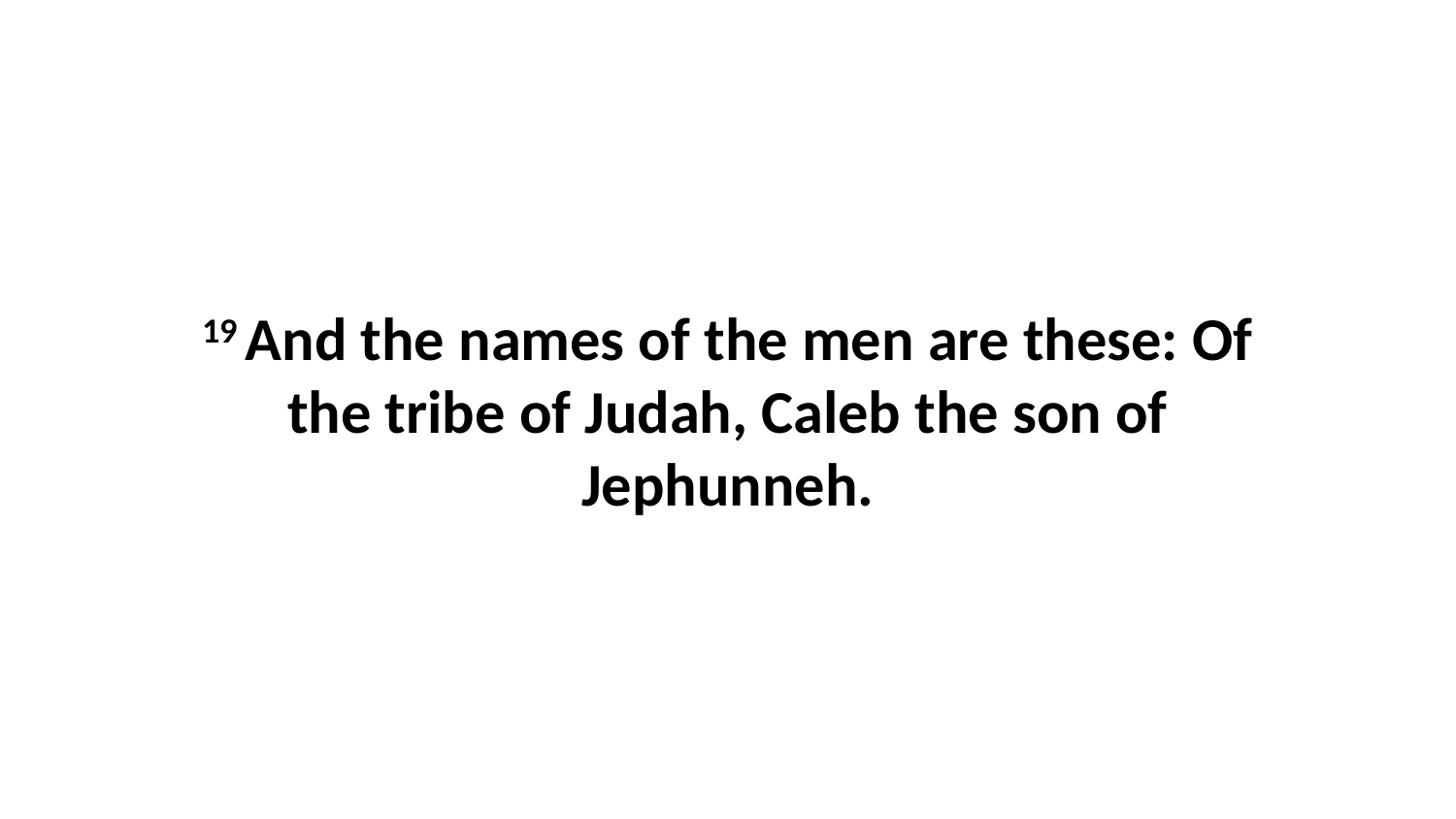

19 And the names of the men are these: Of the tribe of Judah, Caleb the son of Jephunneh.